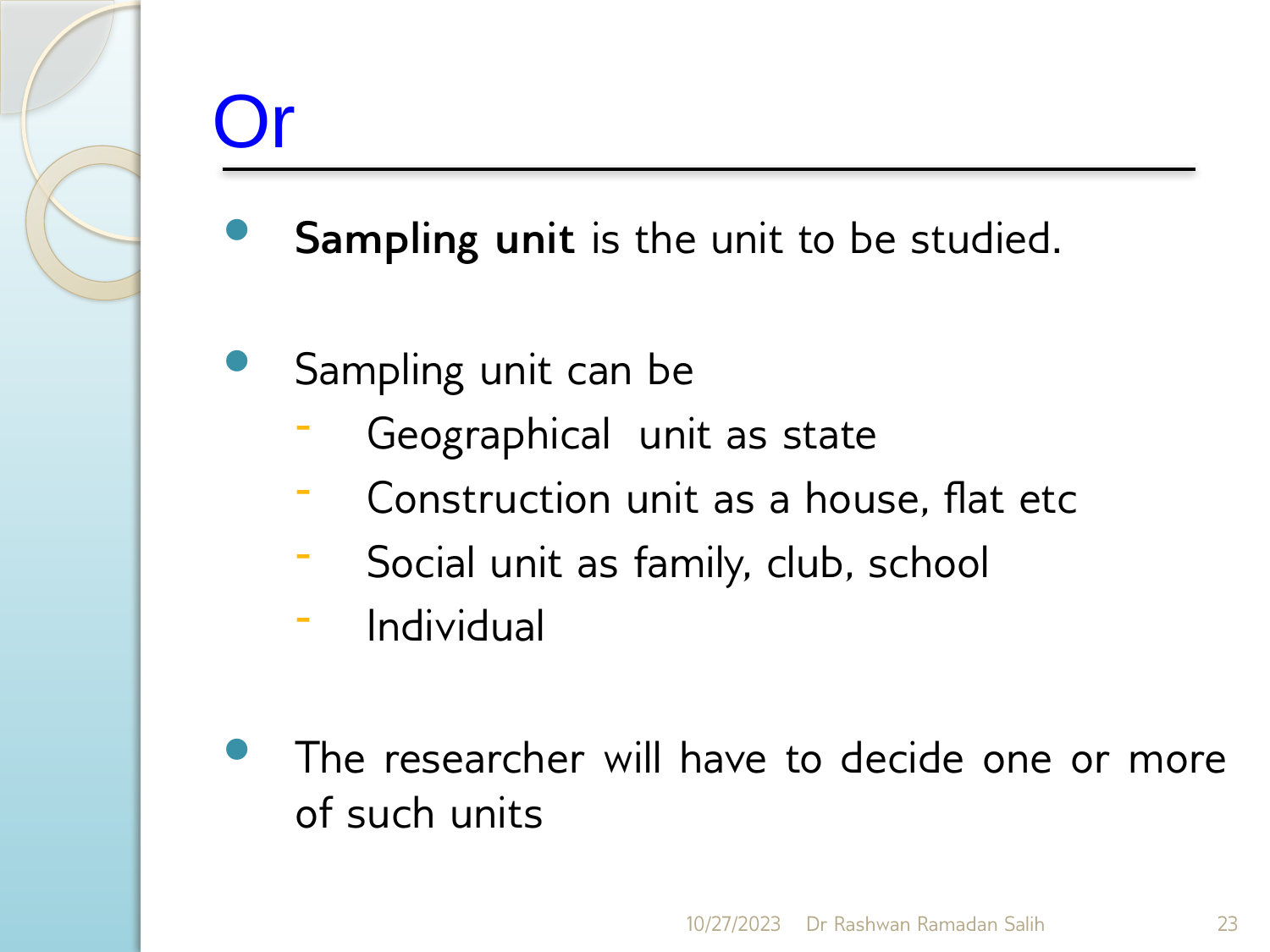

# Or
Sampling unit is the unit to be studied.

Sampling unit can be
Geographical  unit as state
Construction unit as a house, flat etc
Social unit as family, club, school
Individual

The researcher will have to decide one or more of such units

10/27/2023
Dr Rashwan Ramadan Salih
23